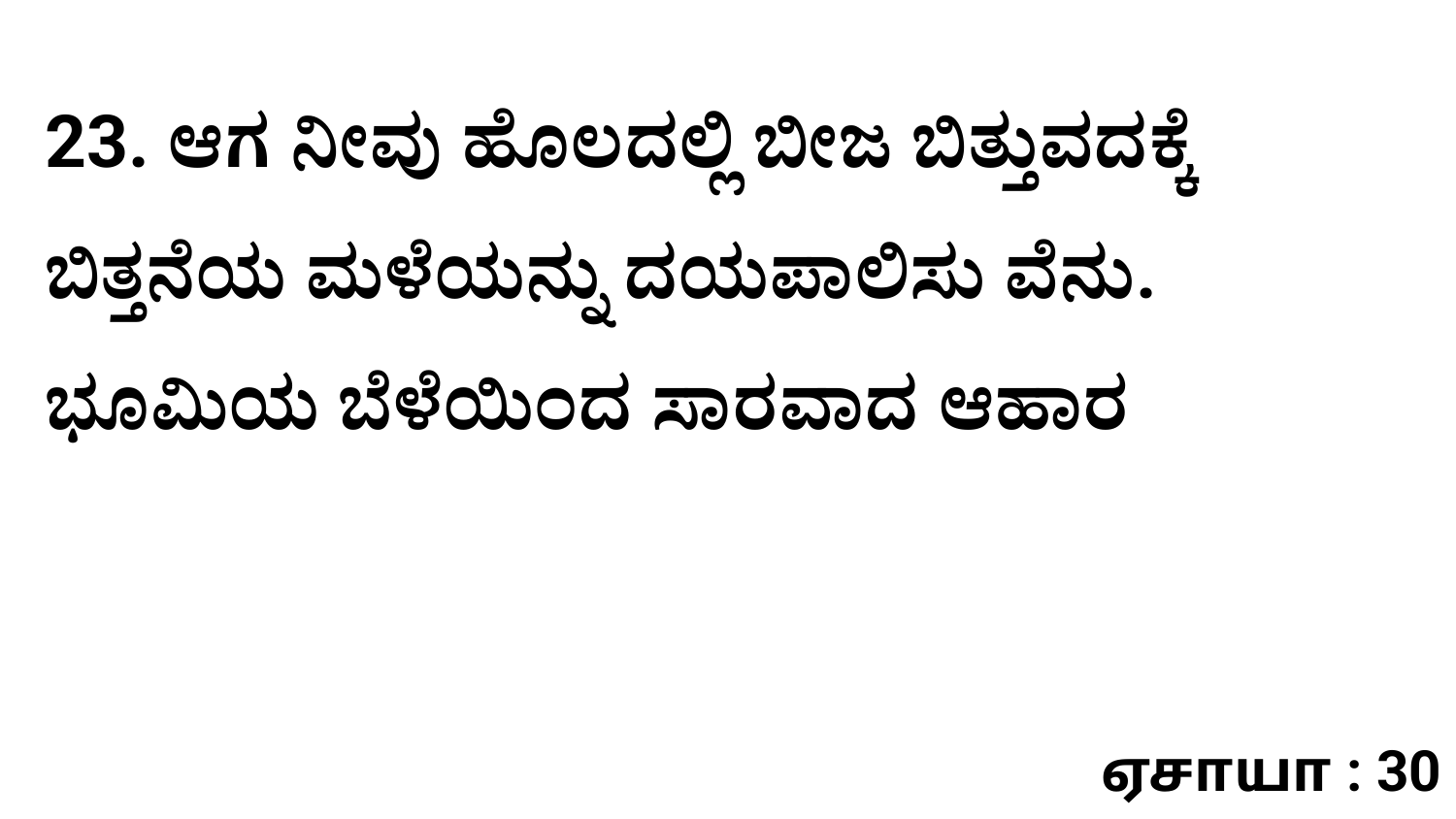

23. ಆಗ ನೀವು ಹೊಲದಲ್ಲಿ ಬೀಜ ಬಿತ್ತುವದಕ್ಕೆ ಬಿತ್ತನೆಯ ಮಳೆಯನ್ನು ದಯಪಾಲಿಸು ವೆನು. ಭೂಮಿಯ ಬೆಳೆಯಿಂದ ಸಾರವಾದ ಆಹಾರ
ஏசாயா : 30